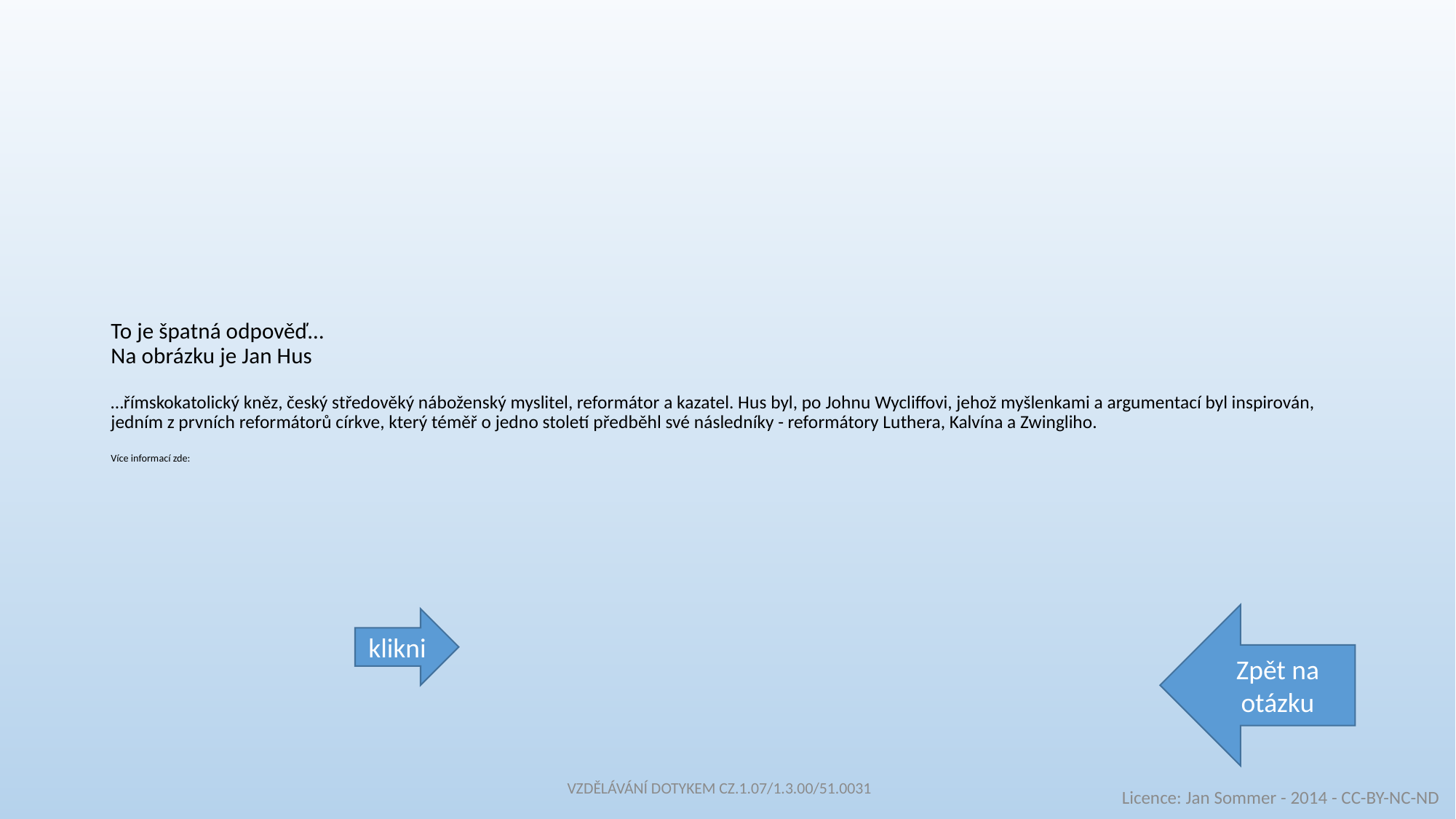

# To je špatná odpověď… Na obrázku je Jan Hus …římskokatolický kněz, český středověký náboženský myslitel, reformátor a kazatel. Hus byl, po Johnu Wycliffovi, jehož myšlenkami a argumentací byl inspirován, jedním z prvních reformátorů církve, který téměř o jedno století předběhl své následníky - reformátory Luthera, Kalvína a Zwingliho. Více informací zde:
Zpět na otázku
klikni
Vzdělávání dotykem CZ.1.07/1.3.00/51.0031
Licence: Jan Sommer - 2014 - CC-BY-NC-ND